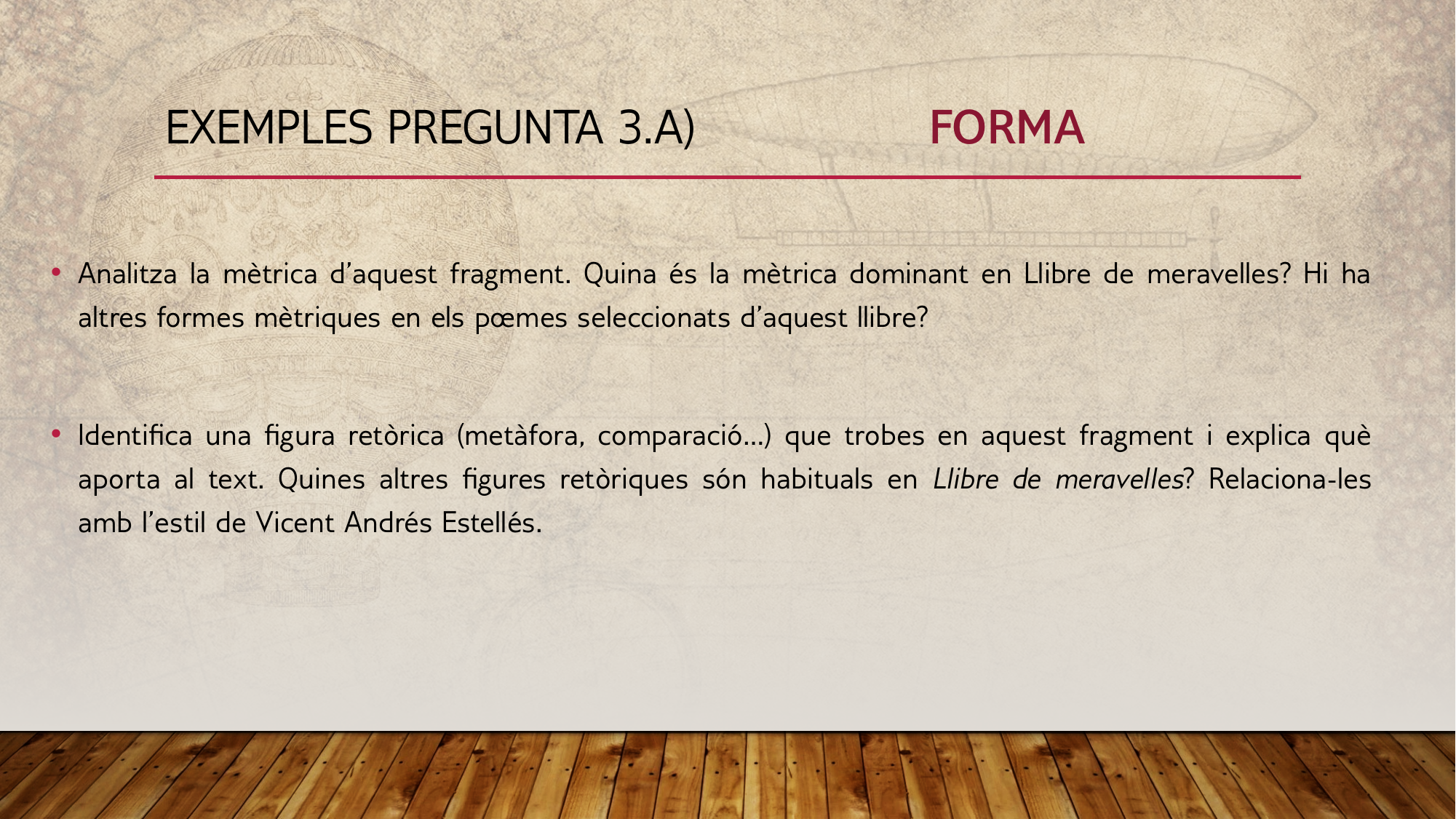

# Exemples pregunta 3.A)			FORMA
Analitza la mètrica d’aquest fragment. Quina és la mètrica dominant en Llibre de meravelles? Hi ha altres formes mètriques en els poemes seleccionats d’aquest llibre?

Identifica una figura retòrica (metàfora, comparació…) que trobes en aquest fragment i explica què aporta al text. Quines altres figures retòriques són habituals en Llibre de meravelles? Relaciona-les amb l’estil de Vicent Andrés Estellés.